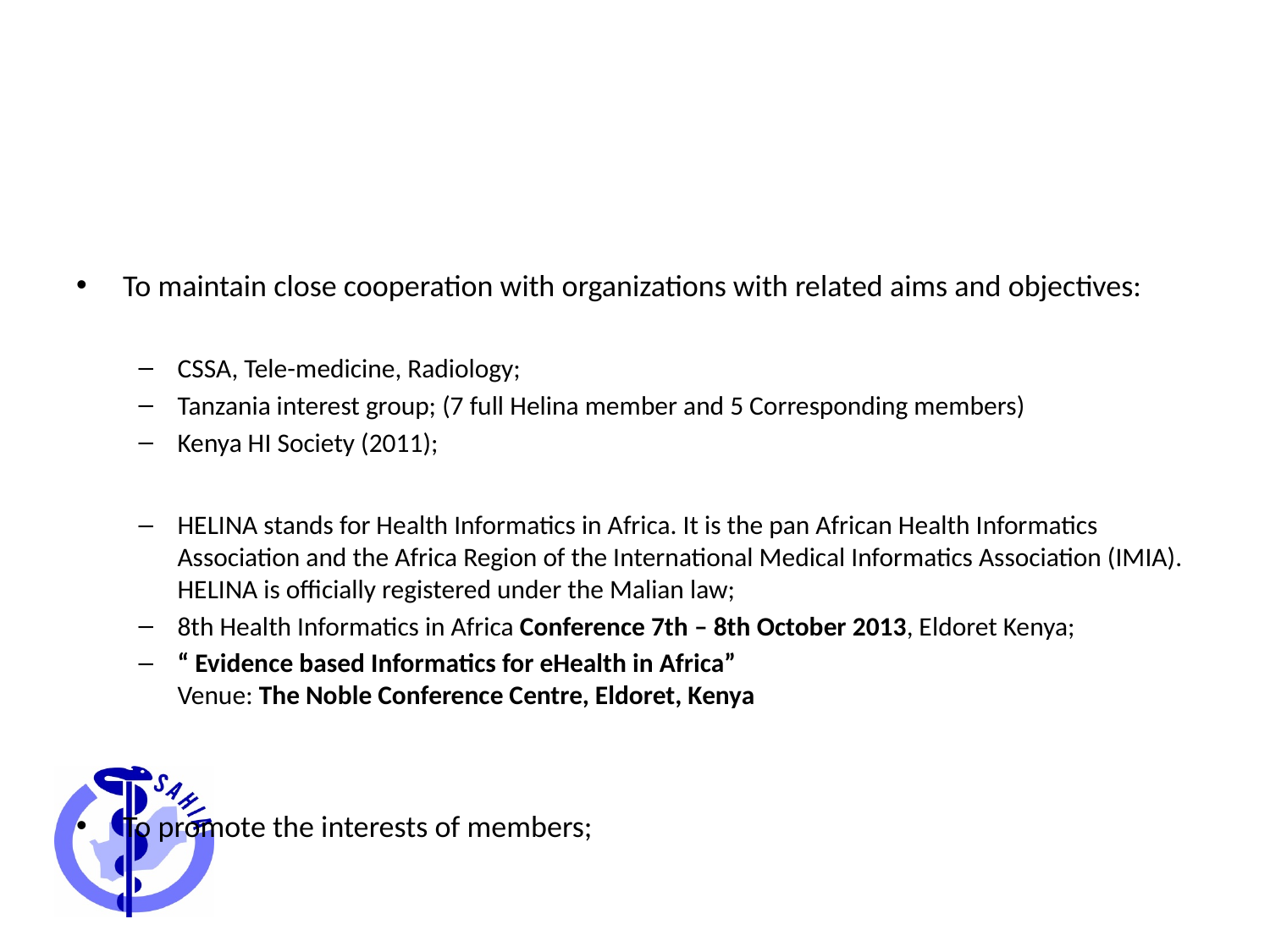

#

To maintain close cooperation with organizations with related aims and objectives:

CSSA, Tele-medicine, Radiology;
Tanzania interest group; (7 full Helina member and 5 Corresponding members)
Kenya HI Society (2011);

HELINA stands for Health Informatics in Africa. It is the pan African Health Informatics Association and the Africa Region of the International Medical Informatics Association (IMIA). HELINA is officially registered under the Malian law;
8th Health Informatics in Africa Conference 7th – 8th October 2013, Eldoret Kenya;
“ Evidence based Informatics for eHealth in Africa”
Venue: The Noble Conference Centre, Eldoret, Kenya

To promote the interests of members;